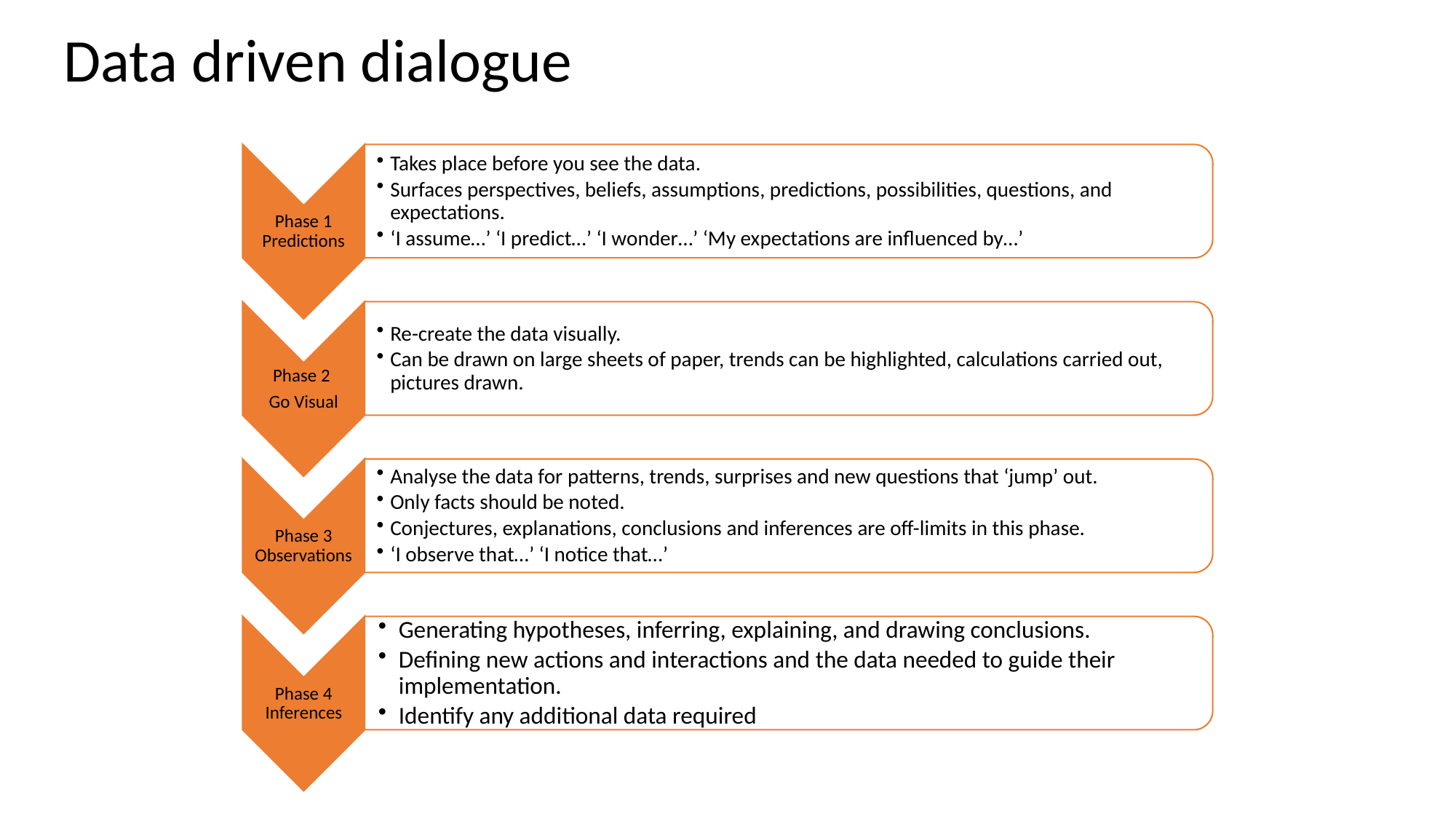

Data driven dialogue
Phase 1 Predictions
Takes place before you see the data.
Surfaces perspectives, beliefs, assumptions, predictions, possibilities, questions, and expectations.
‘I assume…’ ‘I predict…’ ‘I wonder…’ ‘My expectations are influenced by…’
Phase 2
Go Visual
Re-create the data visually.
Can be drawn on large sheets of paper, trends can be highlighted, calculations carried out, pictures drawn.
Phase 3 Observations
Analyse the data for patterns, trends, surprises and new questions that ‘jump’ out.
Only facts should be noted.
Conjectures, explanations, conclusions and inferences are off-limits in this phase.
‘I observe that…’ ‘I notice that…’
Phase 4 Inferences
Generating hypotheses, inferring, explaining, and drawing conclusions.
Defining new actions and interactions and the data needed to guide their implementation.
Identify any additional data required